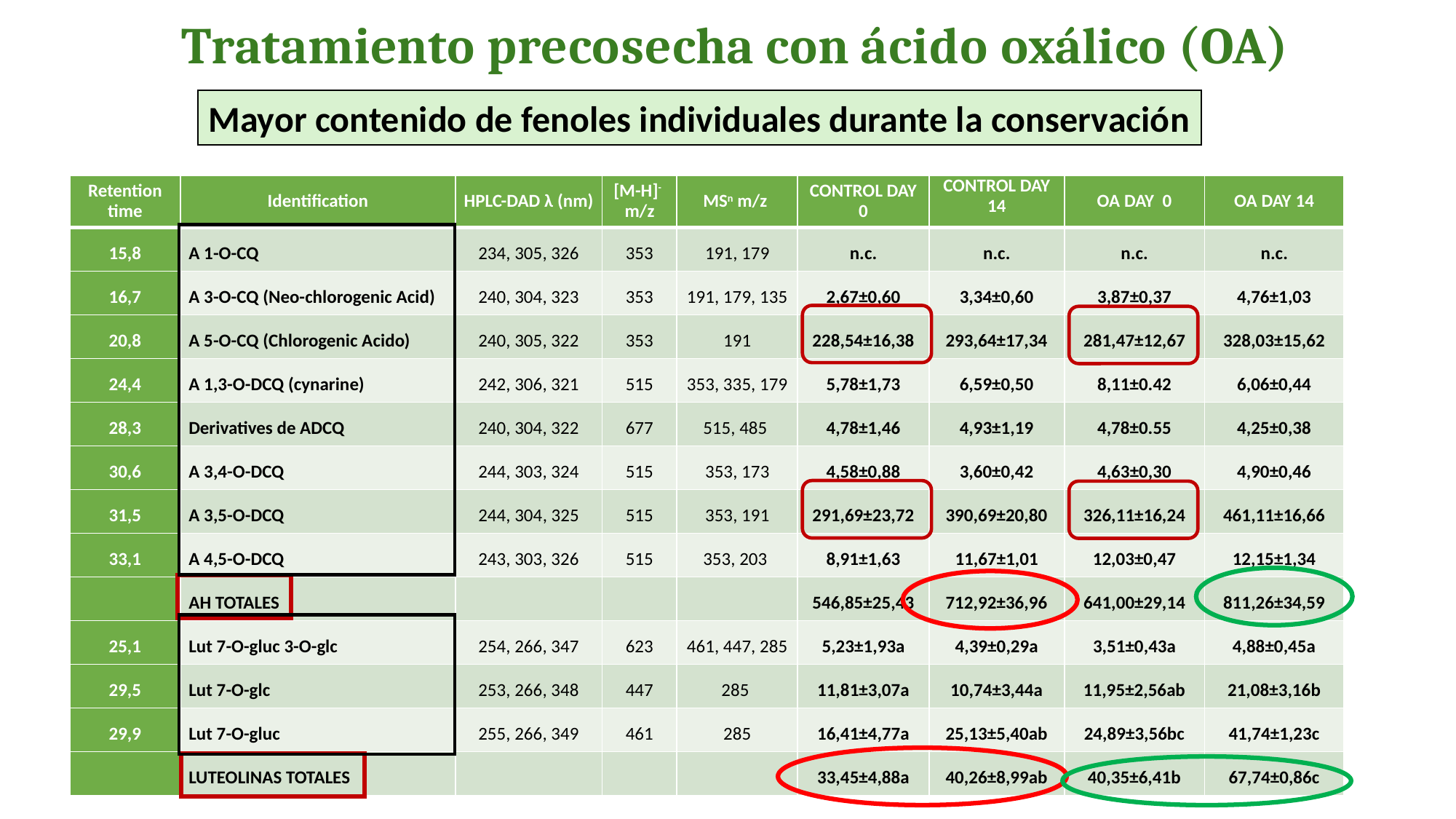

Tratamiento precosecha con ácido oxálico (OA)
Mayor contenido de fenoles individuales durante la conservación
| Retention time | Identification | HPLC-DAD λ (nm) | [M-H]- m/z | MSn m/z | CONTROL DAY 0 | CONTROL DAY 14 | OA DAY 0 | OA DAY 14 |
| --- | --- | --- | --- | --- | --- | --- | --- | --- |
| 15,8 | A 1-O-CQ | 234, 305, 326 | 353 | 191, 179 | n.c. | n.c. | n.c. | n.c. |
| 16,7 | A 3-O-CQ (Neo-chlorogenic Acid) | 240, 304, 323 | 353 | 191, 179, 135 | 2,67±0,60 | 3,34±0,60 | 3,87±0,37 | 4,76±1,03 |
| 20,8 | A 5-O-CQ (Chlorogenic Acido) | 240, 305, 322 | 353 | 191 | 228,54±16,38 | 293,64±17,34 | 281,47±12,67 | 328,03±15,62 |
| 24,4 | A 1,3-O-DCQ (cynarine) | 242, 306, 321 | 515 | 353, 335, 179 | 5,78±1,73 | 6,59±0,50 | 8,11±0.42 | 6,06±0,44 |
| 28,3 | Derivatives de ADCQ | 240, 304, 322 | 677 | 515, 485 | 4,78±1,46 | 4,93±1,19 | 4,78±0.55 | 4,25±0,38 |
| 30,6 | A 3,4-O-DCQ | 244, 303, 324 | 515 | 353, 173 | 4,58±0,88 | 3,60±0,42 | 4,63±0,30 | 4,90±0,46 |
| 31,5 | A 3,5-O-DCQ | 244, 304, 325 | 515 | 353, 191 | 291,69±23,72 | 390,69±20,80 | 326,11±16,24 | 461,11±16,66 |
| 33,1 | A 4,5-O-DCQ | 243, 303, 326 | 515 | 353, 203 | 8,91±1,63 | 11,67±1,01 | 12,03±0,47 | 12,15±1,34 |
|  | AH TOTALES |  |  |  | 546,85±25,43 | 712,92±36,96 | 641,00±29,14 | 811,26±34,59 |
| 25,1 | Lut 7-O-gluc 3-O-glc | 254, 266, 347 | 623 | 461, 447, 285 | 5,23±1,93a | 4,39±0,29a | 3,51±0,43a | 4,88±0,45a |
| 29,5 | Lut 7-O-glc | 253, 266, 348 | 447 | 285 | 11,81±3,07a | 10,74±3,44a | 11,95±2,56ab | 21,08±3,16b |
| 29,9 | Lut 7-O-gluc | 255, 266, 349 | 461 | 285 | 16,41±4,77a | 25,13±5,40ab | 24,89±3,56bc | 41,74±1,23c |
|  | LUTEOLINAS TOTALES |  |  |  | 33,45±4,88a | 40,26±8,99ab | 40,35±6,41b | 67,74±0,86c |